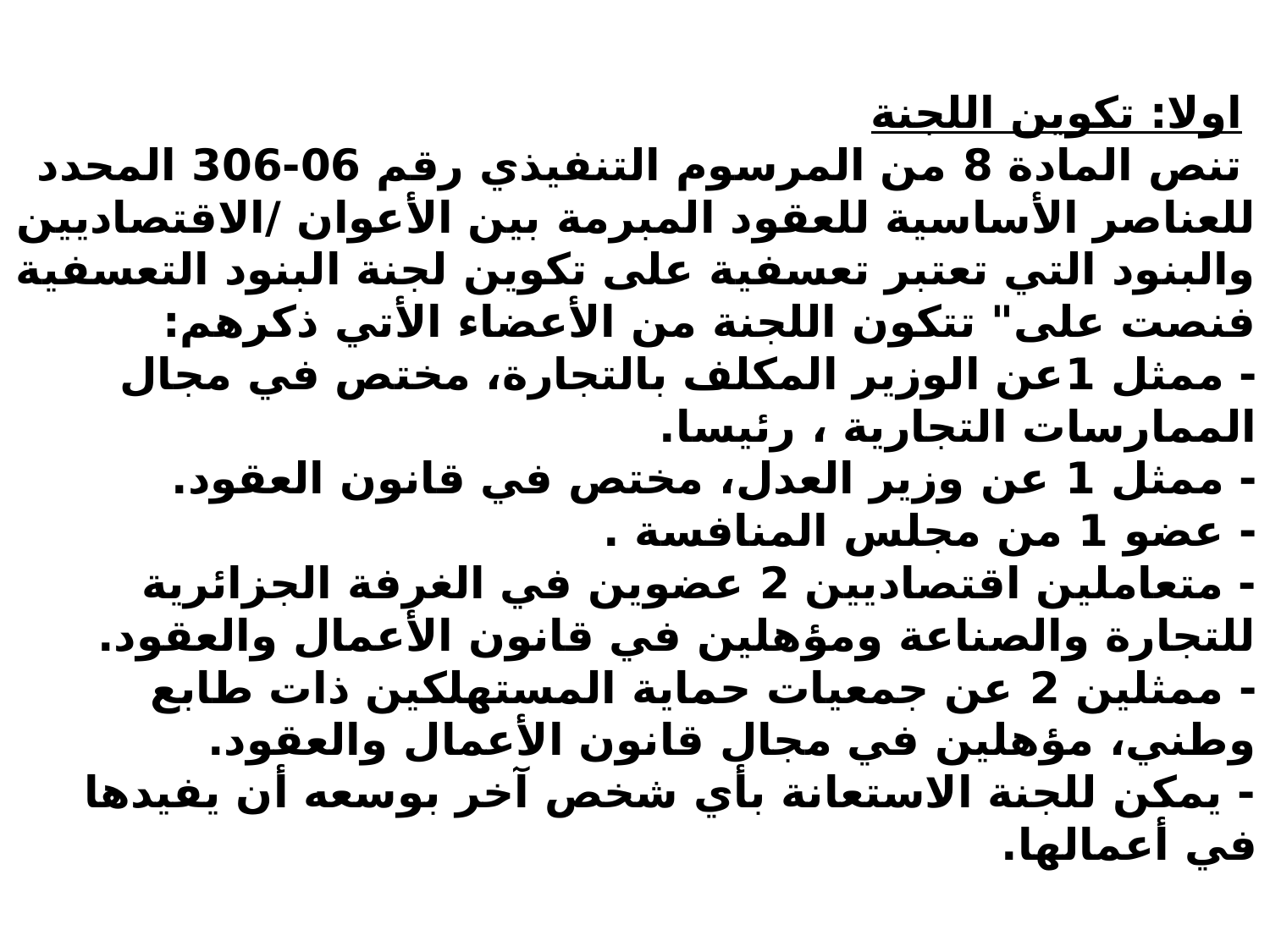

# اولا: تكوين اللجنة تنص المادة 8 من المرسوم التنفيذي رقم 06-306 المحدد للعناصر الأساسية للعقود المبرمة بين الأعوان /الاقتصاديين والبنود التي تعتبر تعسفية على تكوين لجنة البنود التعسفية فنصت على" تتكون اللجنة من الأعضاء الأتي ذكرهم: - ممثل 1عن الوزير المكلف بالتجارة، مختص في مجال الممارسات التجارية ، رئيسا. - ممثل 1 عن وزير العدل، مختص في قانون العقود. - عضو 1 من مجلس المنافسة . - متعاملين اقتصاديين 2 عضوين في الغرفة الجزائرية للتجارة والصناعة ومؤهلين في قانون الأعمال والعقود. - ممثلين 2 عن جمعيات حماية المستهلكين ذات طابع وطني، مؤهلين في مجال قانون الأعمال والعقود. - يمكن للجنة الاستعانة بأي شخص آخر بوسعه أن يفيدها في أعمالها.